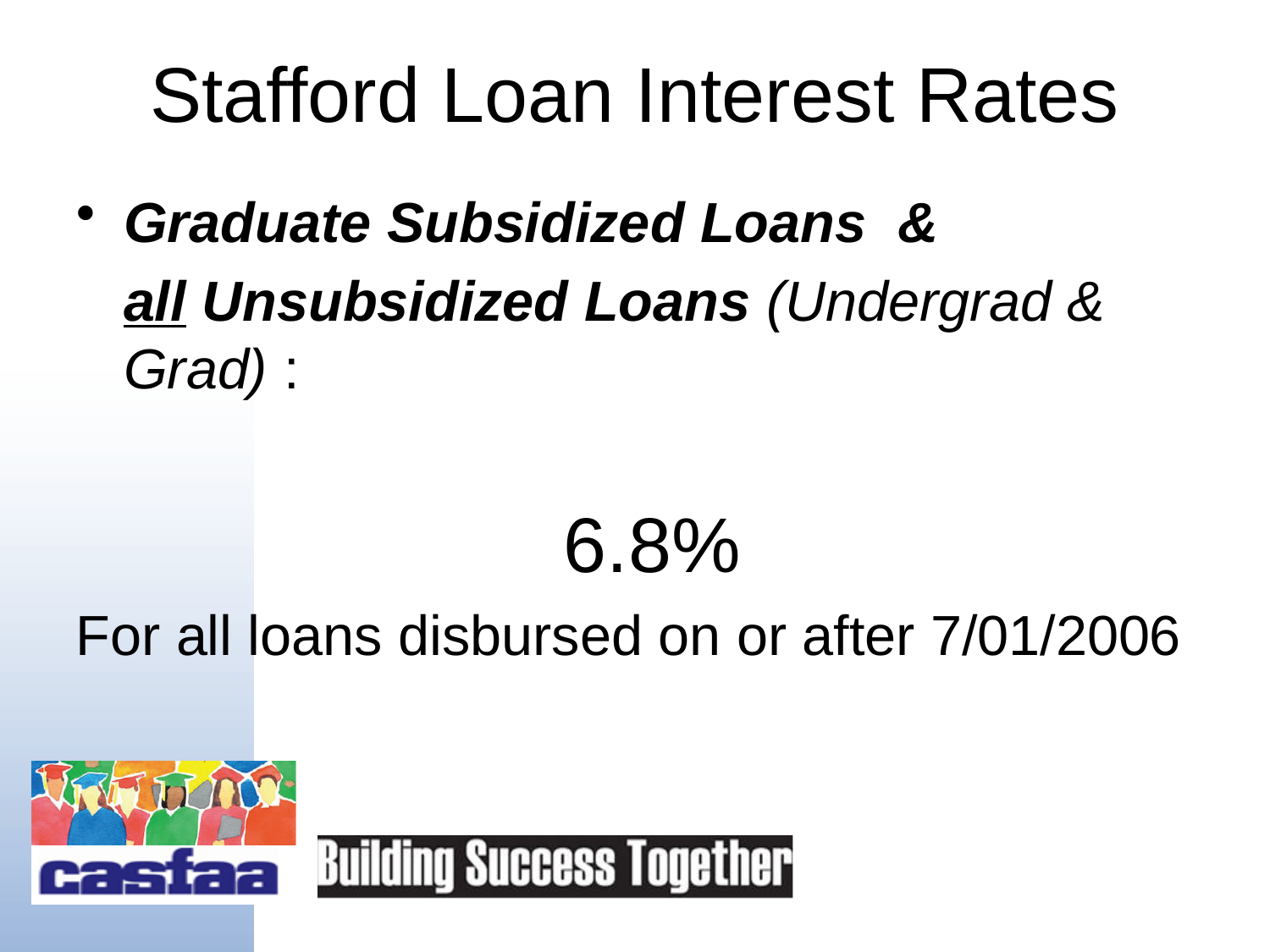

# Stafford Loan Interest Rates
Graduate Subsidized Loans  &
	all Unsubsidized Loans (Undergrad & Grad) :

  6.8%
For all loans disbursed on or after 7/01/2006